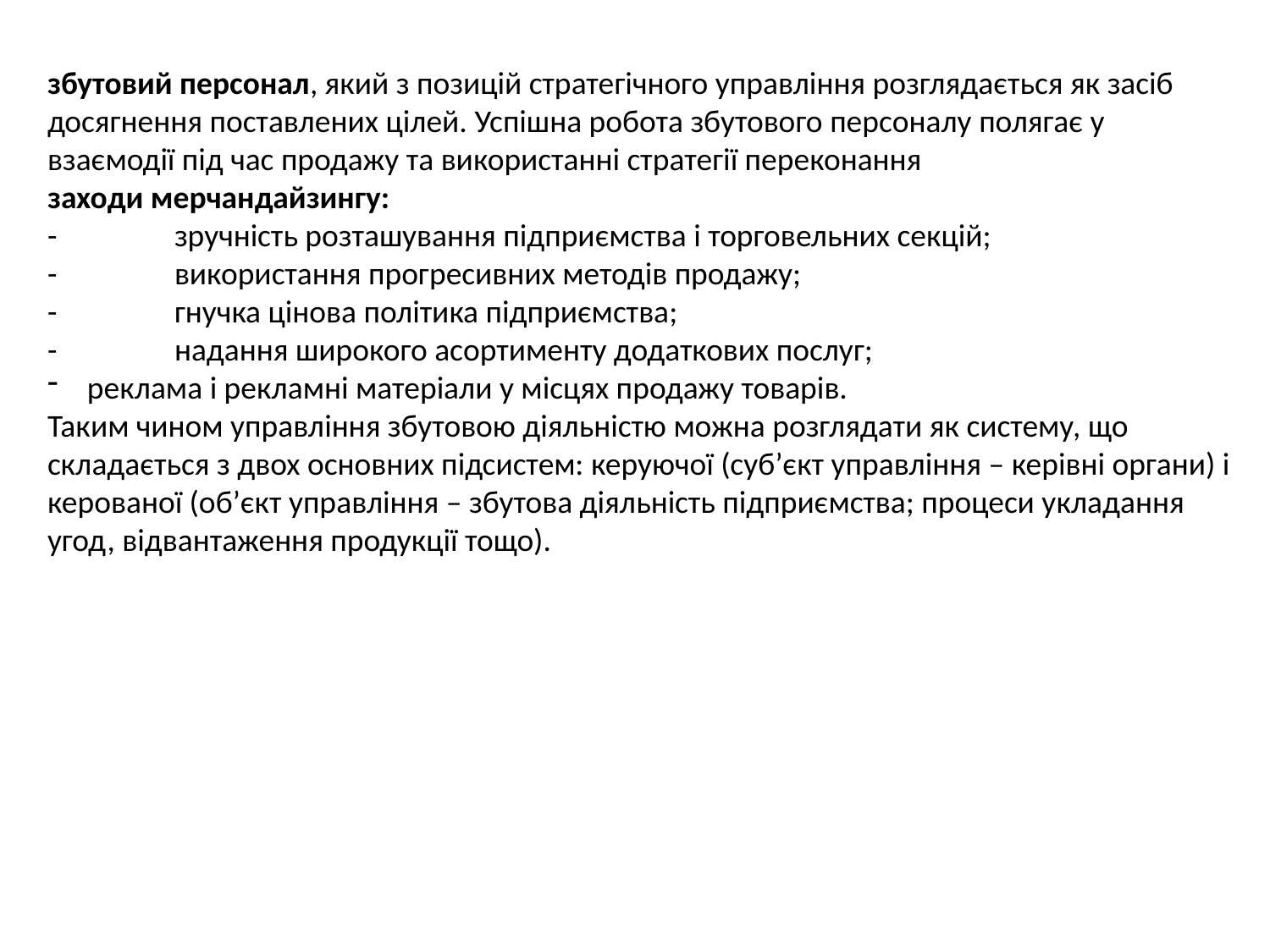

збутовий персонал, який з позицій стратегічного управління розглядається як засіб досягнення поставлених цілей. Успішна робота збутового персоналу полягає у взаємодії під час продажу та використанні стратегії переконання
заходи мерчандайзингу:
-	зручність розташування підприємства і торговельних секцій;
-	використання прогресивних методів продажу;
-	гнучка цінова політика підприємства;
-	надання широкого асортименту додаткових послуг;
реклама і рекламні матеріали у місцях продажу товарів.
Таким чином управління збутовою діяльністю можна розглядати як систему, що складається з двох основних підсистем: керуючої (суб’єкт управління – керівні органи) і керованої (об’єкт управління – збутова діяльність підприємства; процеси укладання угод, відвантаження продукції тощо).